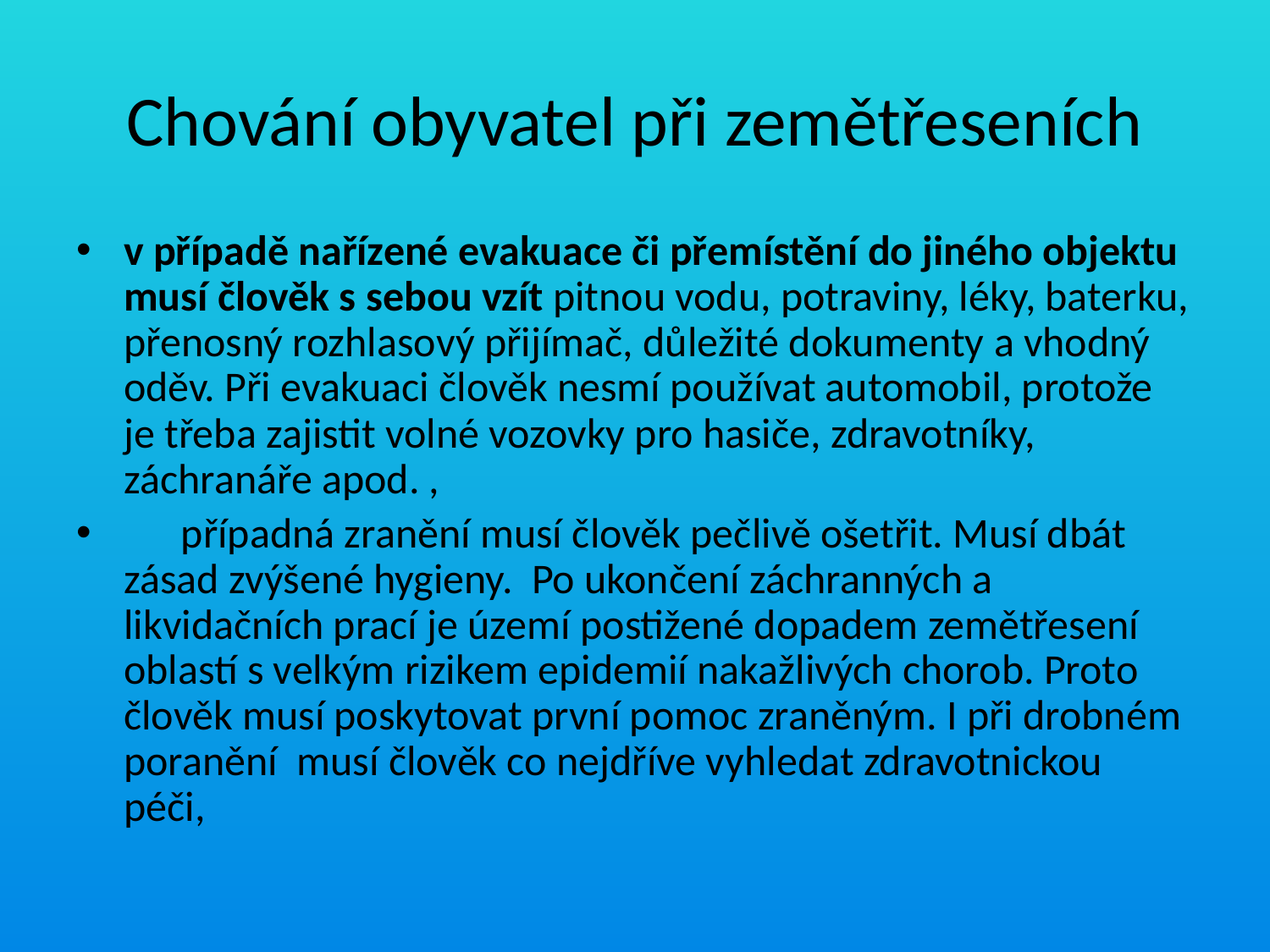

# Chování obyvatel při zemětřeseních
v případě nařízené evakuace či přemístění do jiného objektu musí člověk s sebou vzít pitnou vodu, potraviny, léky, baterku, přenosný rozhlasový přijímač, důležité dokumenty a vhodný oděv. Při evakuaci člověk nesmí používat automobil, protože je třeba zajistit volné vozovky pro hasiče, zdravotníky, záchranáře apod. ,
      případná zranění musí člověk pečlivě ošetřit. Musí dbát zásad zvýšené hygieny.  Po ukončení záchranných a likvidačních prací je území postižené dopadem zemětřesení oblastí s velkým rizikem epidemií nakažlivých chorob. Proto člověk musí poskytovat první pomoc zraněným. I při drobném poranění  musí člověk co nejdříve vyhledat zdravotnickou péči,